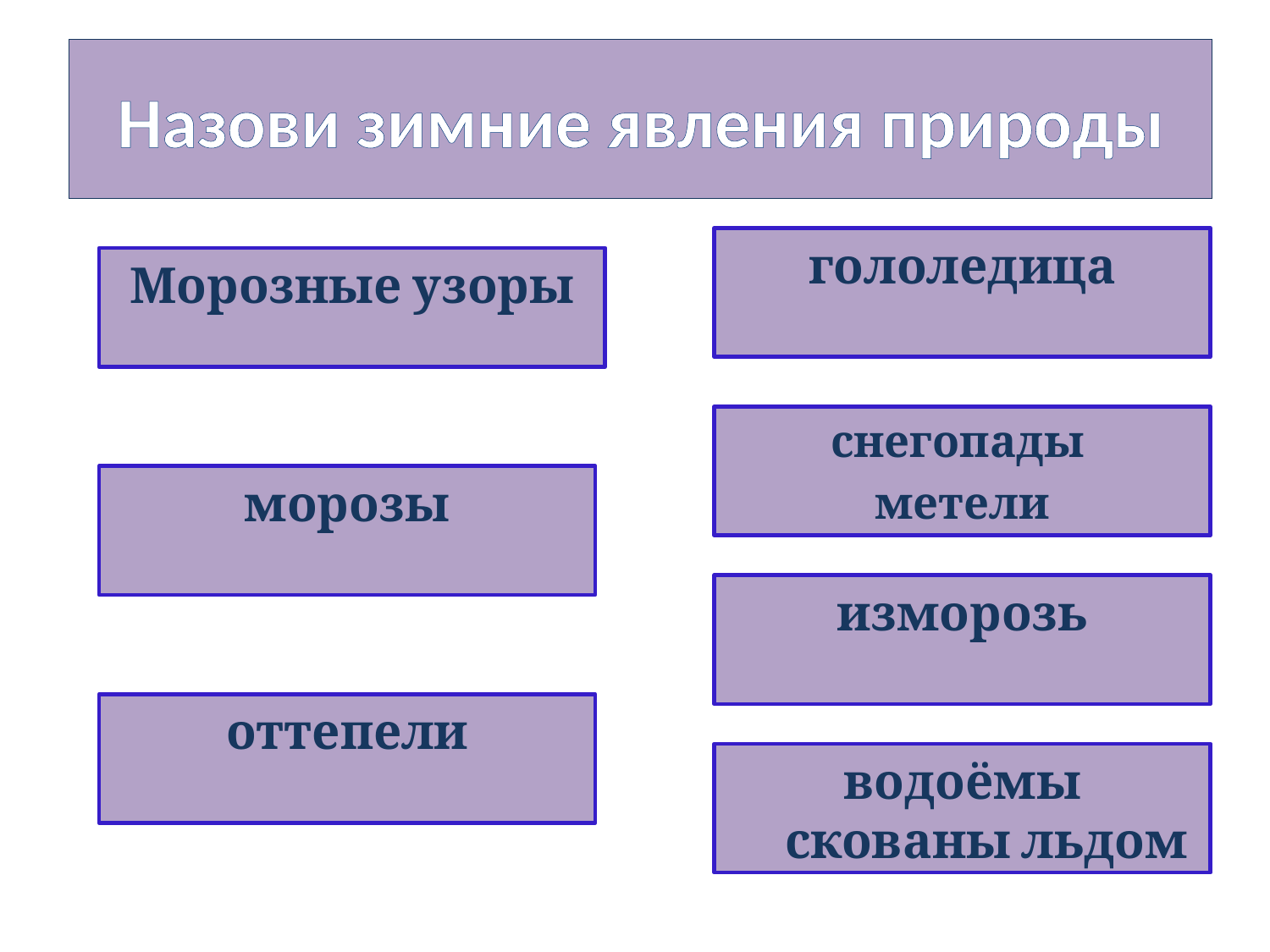

Изменения в неживой природе
Назови зимние явления природы
гололедица
Морозные узоры
снегопады
метели
морозы
изморозь
оттепели
водоёмы скованы льдом